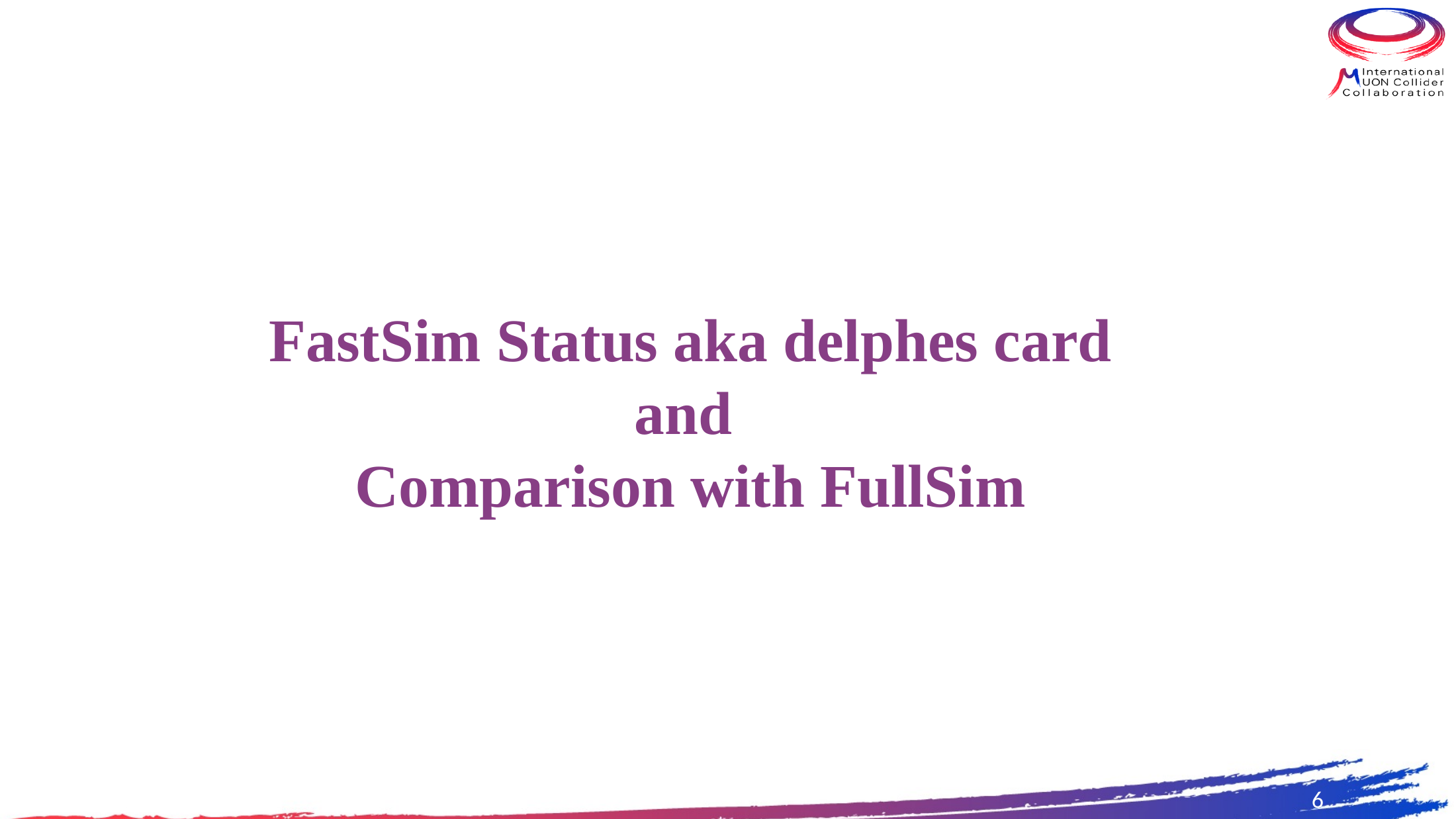

FastSim Status aka delphes card
and
Comparison with FullSim
6